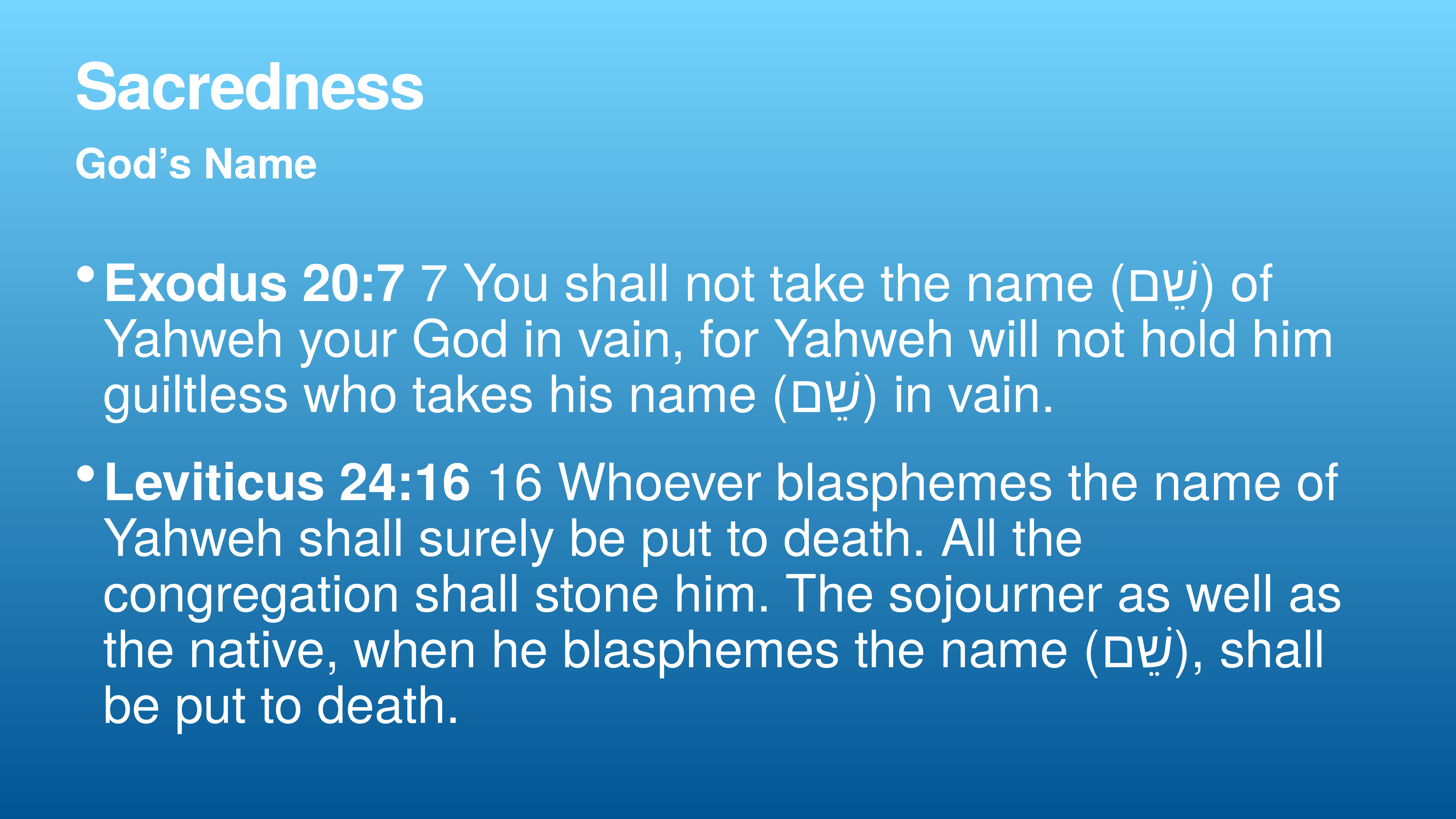

# Sacredness
God’s Name
Exodus 20:7 7 You shall not take the name (שֵׁם) of Yahweh your God in vain, for Yahweh will not hold him guiltless who takes his name (שֵׁם) in vain.
Leviticus 24:16 16 Whoever blasphemes the name of Yahweh shall surely be put to death. All the congregation shall stone him. The sojourner as well as the native, when he blasphemes the name (שֵׁם), shall be put to death.